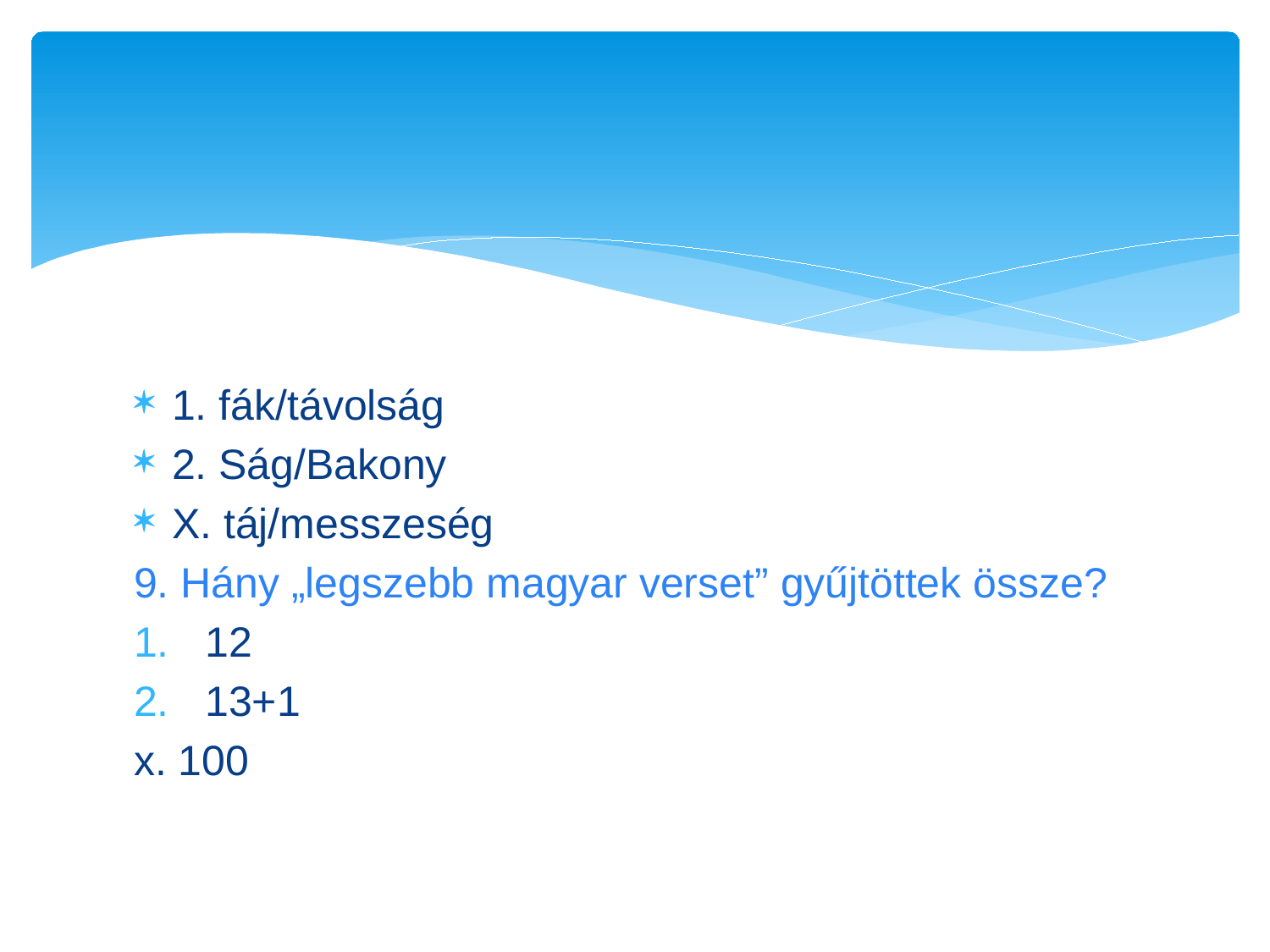

#
1. fák/távolság
2. Ság/Bakony
X. táj/messzeség
9. Hány „legszebb magyar verset” gyűjtöttek össze?
12
13+1
x. 100